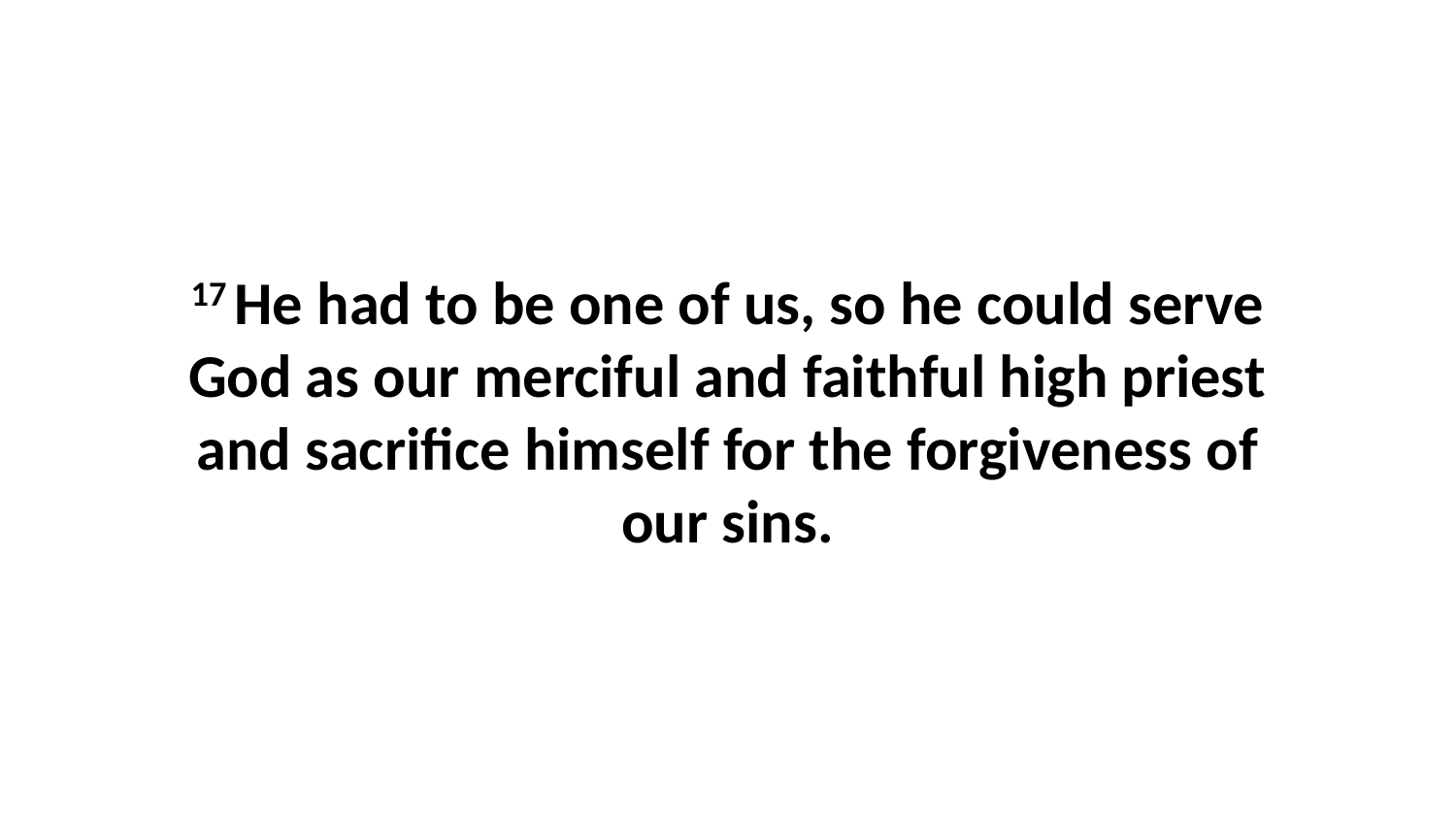

17 He had to be one of us, so he could serve God as our merciful and faithful high priest and sacrifice himself for the forgiveness of our sins.